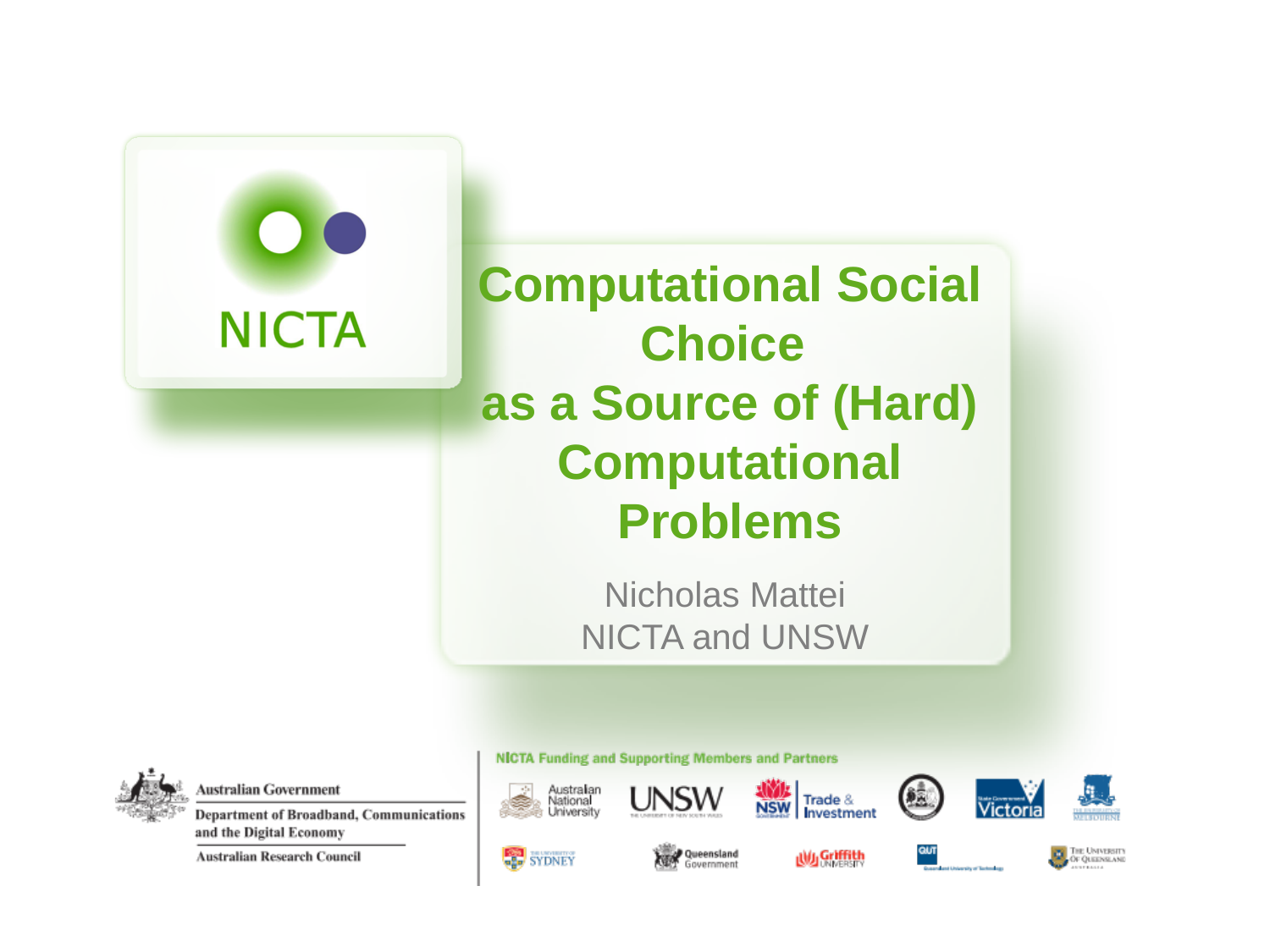

# Computational Social Choice as a Source of (Hard) Computational Problems
Nicholas Mattei
NICTA and UNSW